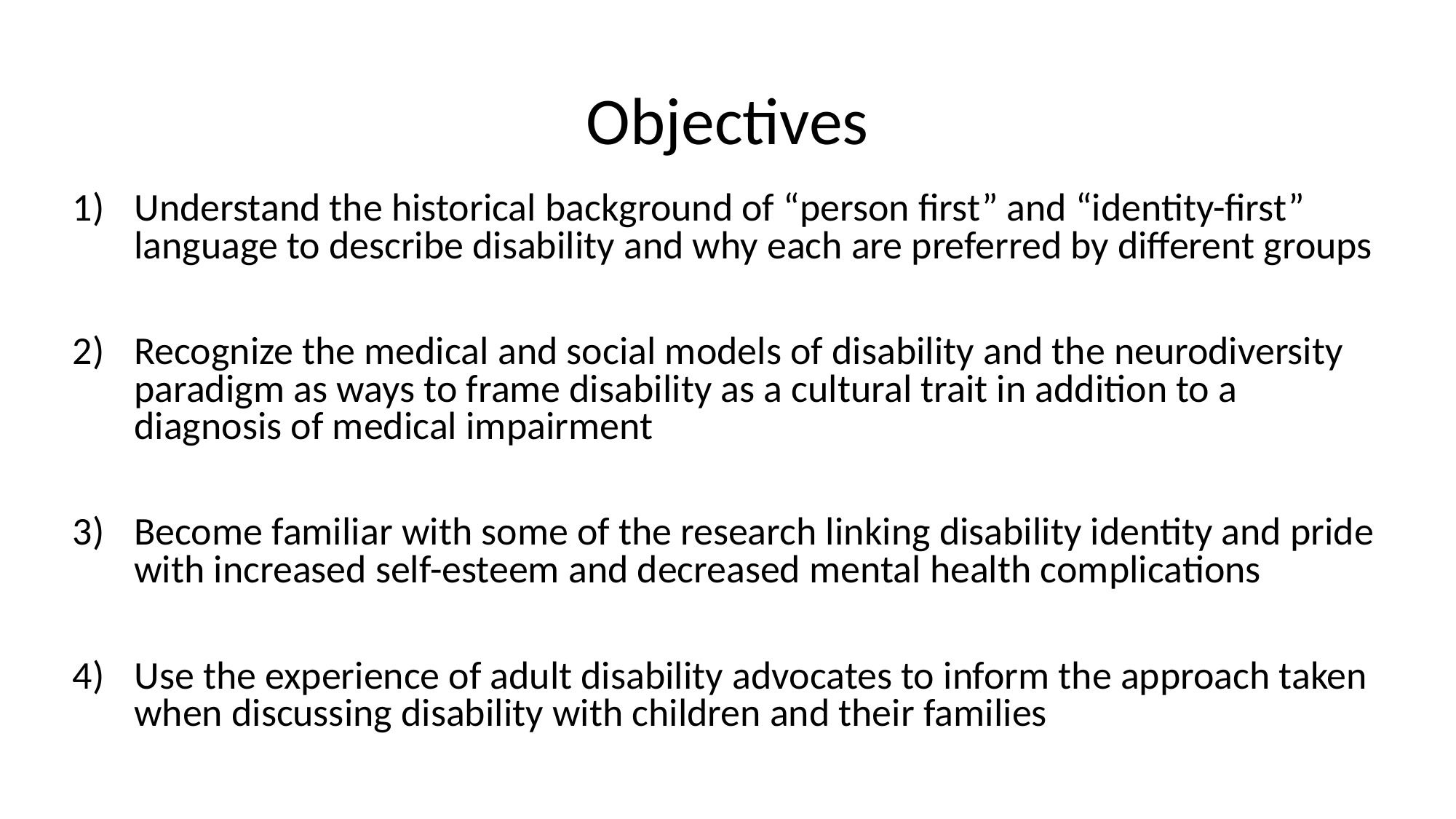

# Objectives
Understand the historical background of “person first” and “identity-first” language to describe disability and why each are preferred by different groups

Recognize the medical and social models of disability and the neurodiversity paradigm as ways to frame disability as a cultural trait in addition to a diagnosis of medical impairment

Become familiar with some of the research linking disability identity and pride with increased self-esteem and decreased mental health complications

Use the experience of adult disability advocates to inform the approach taken when discussing disability with children and their families